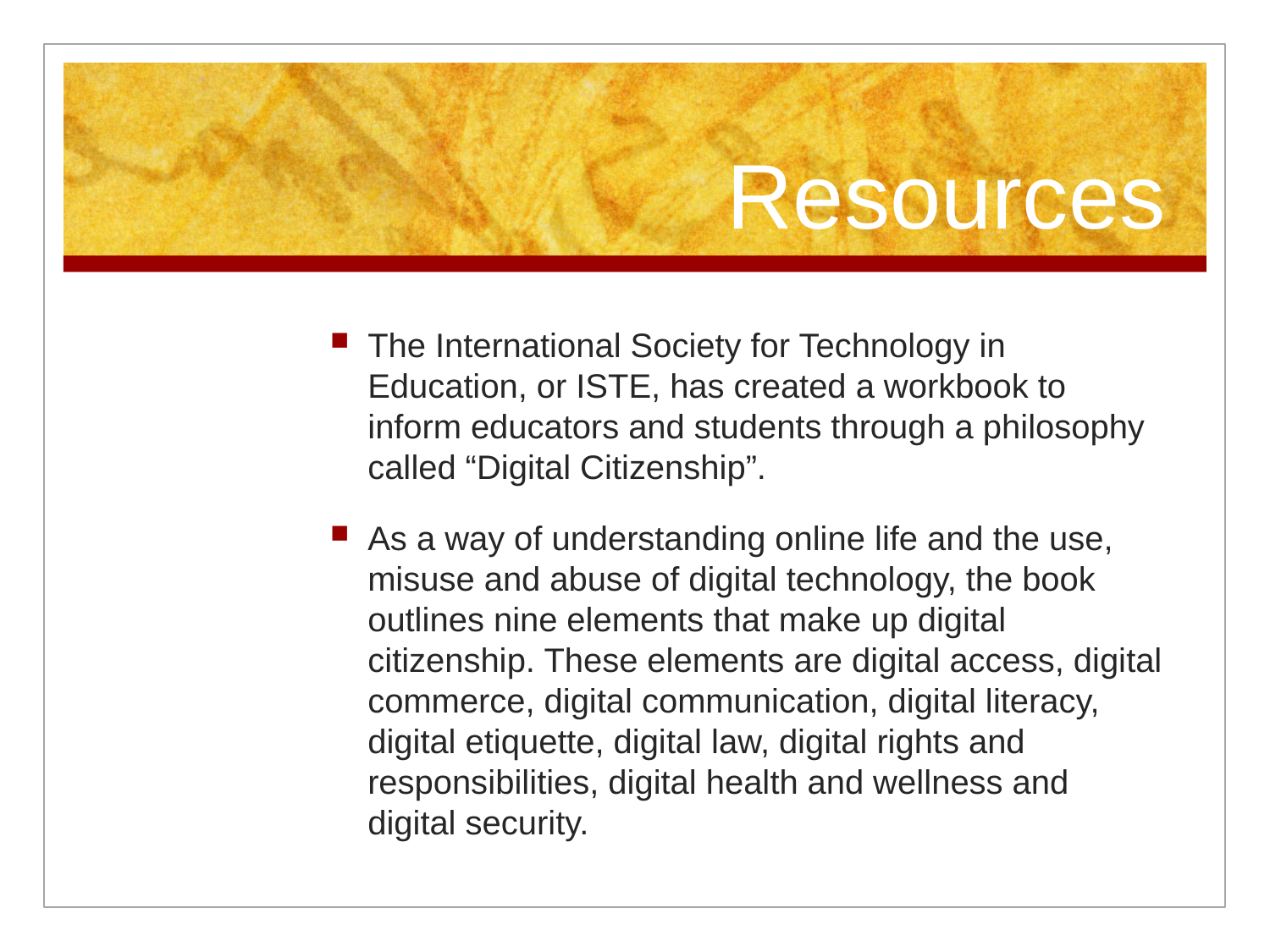

# Resources
The International Society for Technology in Education, or ISTE, has created a workbook to inform educators and students through a philosophy called “Digital Citizenship”.
As a way of understanding online life and the use, misuse and abuse of digital technology, the book outlines nine elements that make up digital citizenship. These elements are digital access, digital commerce, digital communication, digital literacy, digital etiquette, digital law, digital rights and responsibilities, digital health and wellness and digital security.